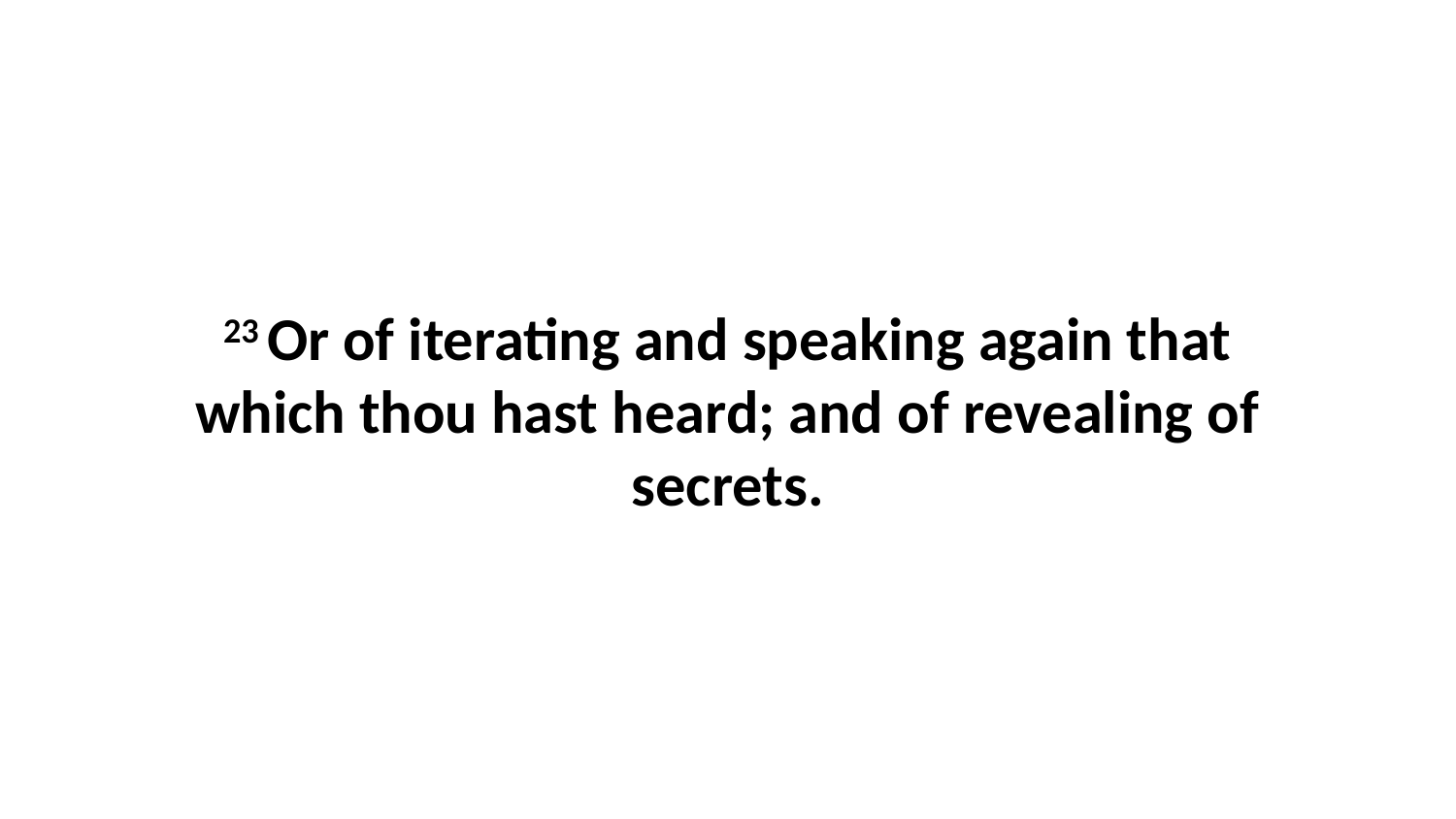

23 Or of iterating and speaking again that which thou hast heard; and of revealing of secrets.